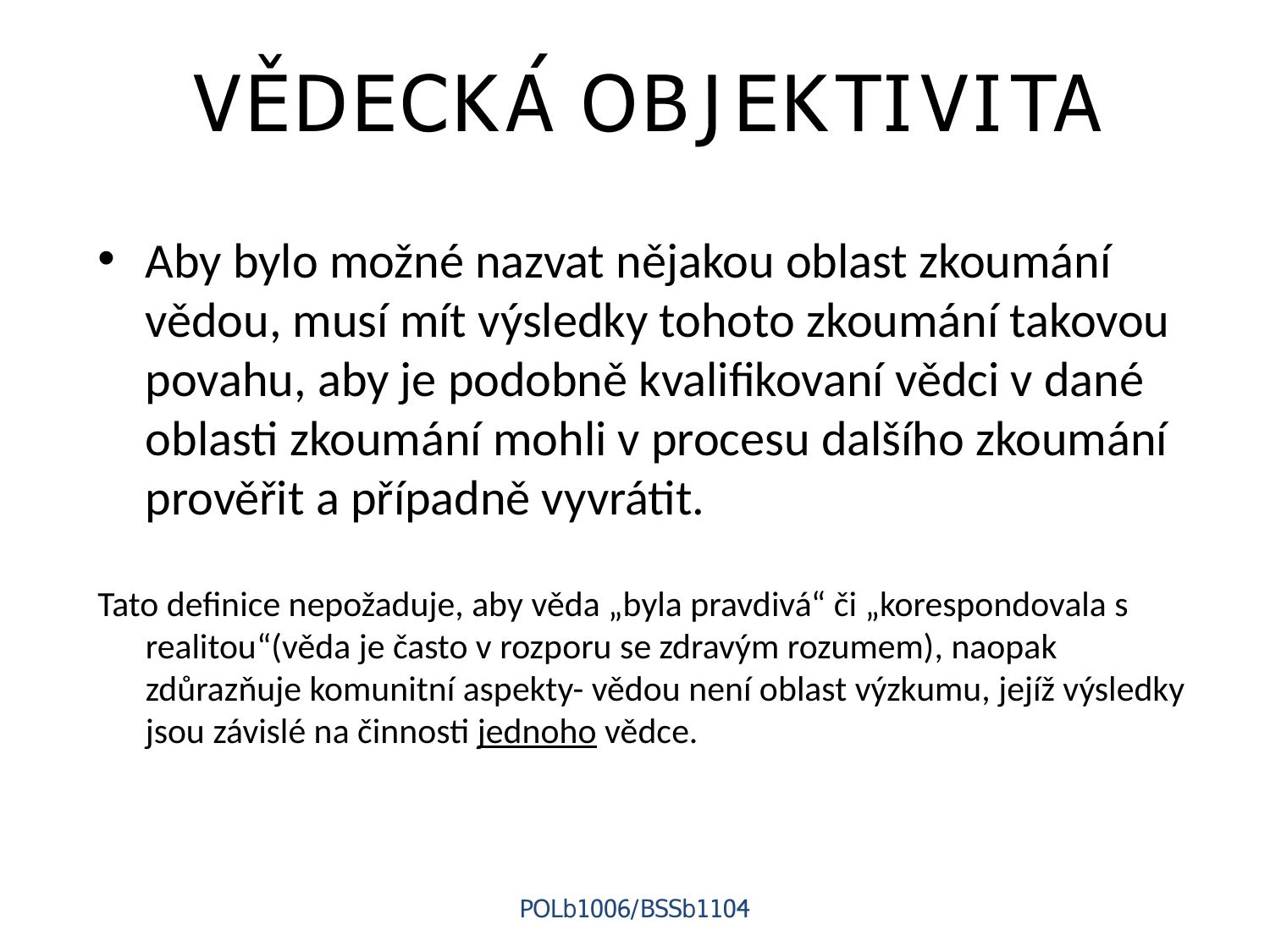

# VĚDECKÁ OBJEKTIVITA
Aby bylo možné nazvat nějakou oblast zkoumání vědou, musí mít výsledky tohoto zkoumání takovou povahu, aby je podobně kvalifikovaní vědci v dané oblasti zkoumání mohli v procesu dalšího zkoumání prověřit a případně vyvrátit.

Tato definice nepožaduje, aby věda „byla pravdivá“ či „korespondovala s realitou“(věda je často v rozporu se zdravým rozumem), naopak zdůrazňuje komunitní aspekty- vědou není oblast výzkumu, jejíž výsledky jsou závislé na činnosti jednoho vědce.
POLb1006/BSSb1104